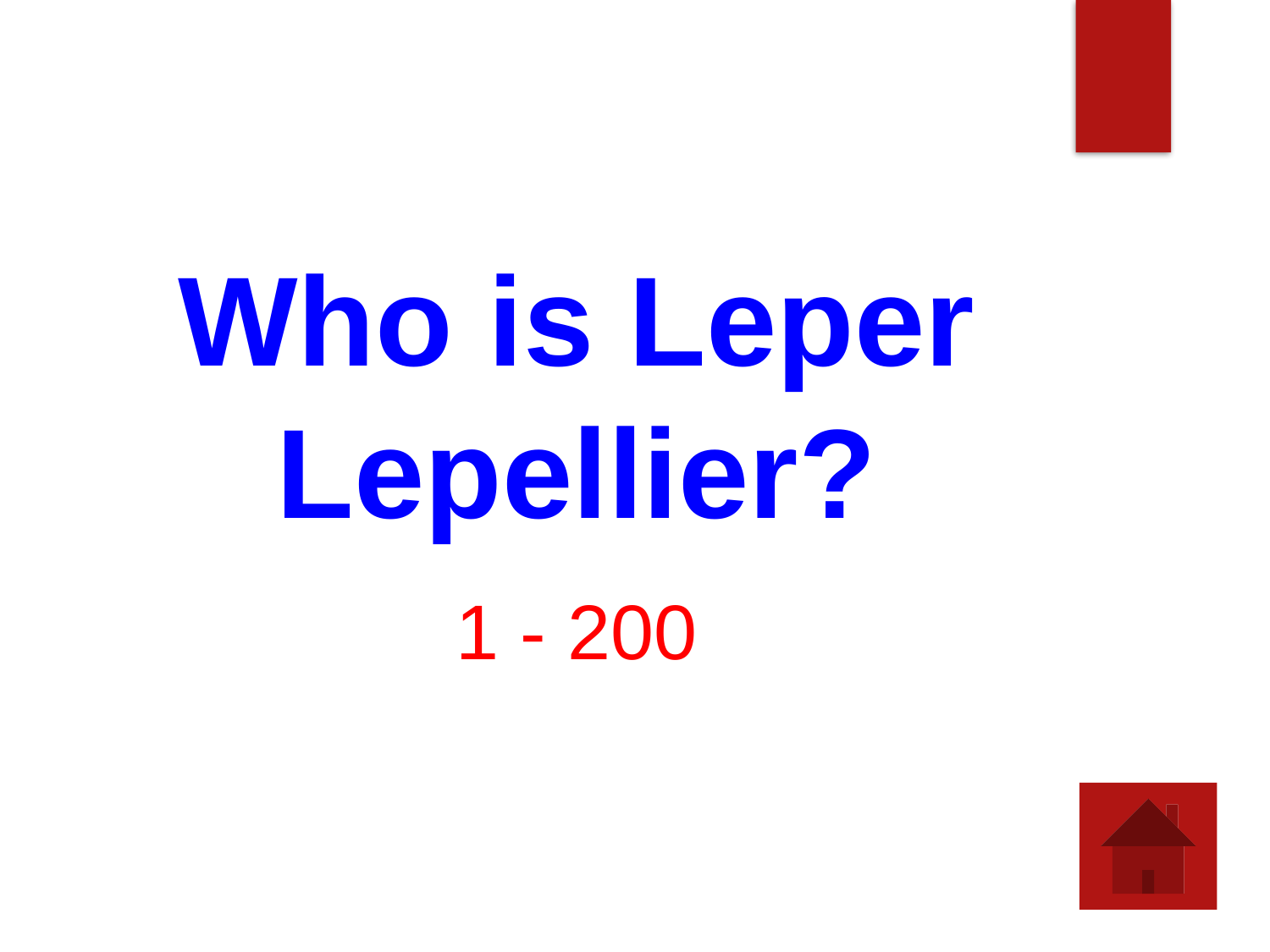

Who is Leper Lepellier?
1 - 200